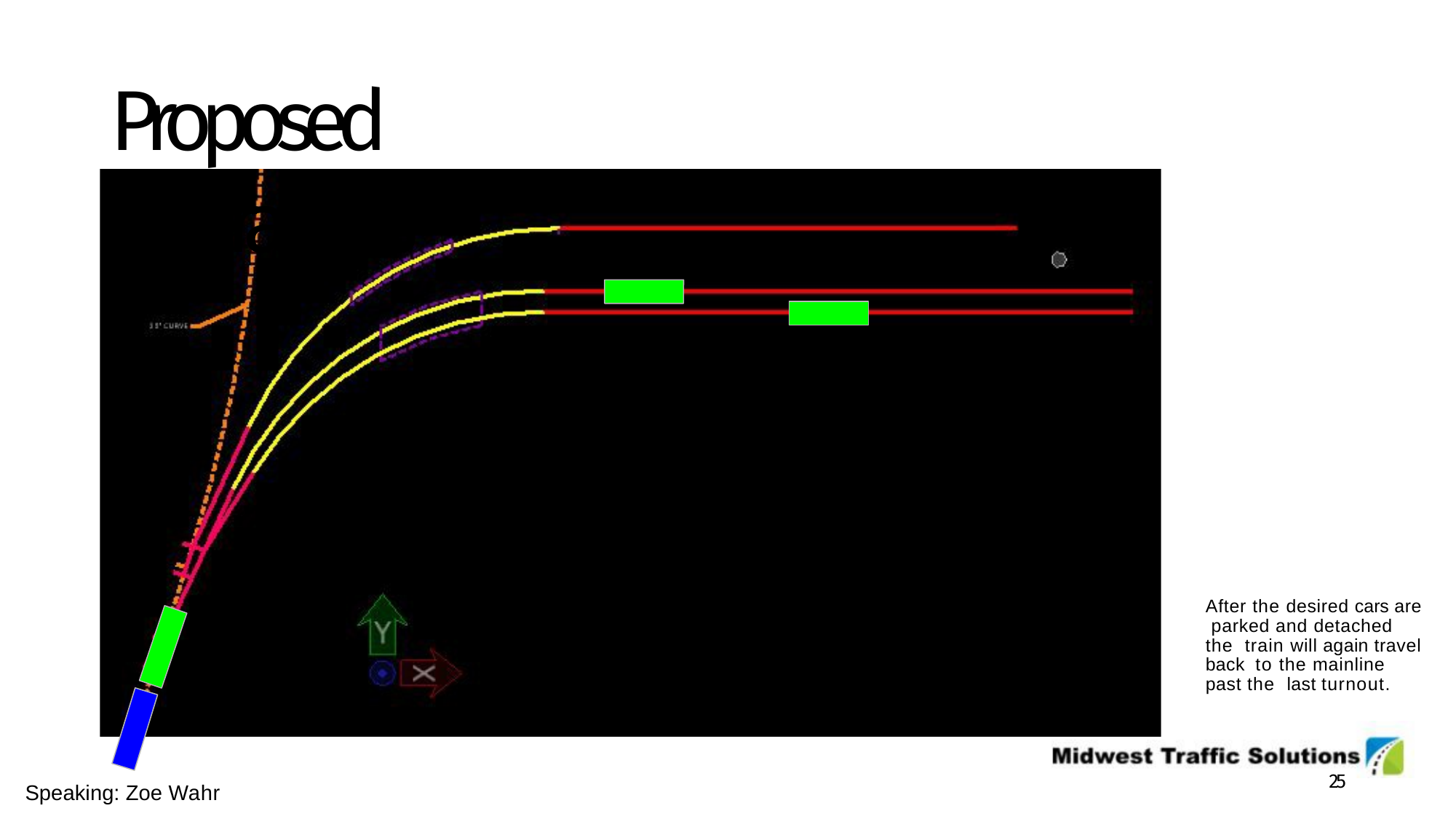

# Proposed Operations

After the desired cars are  parked and detached the  train will again travel back  to the mainline past the  last turnout.

25
Speaking: Zoe Wahr